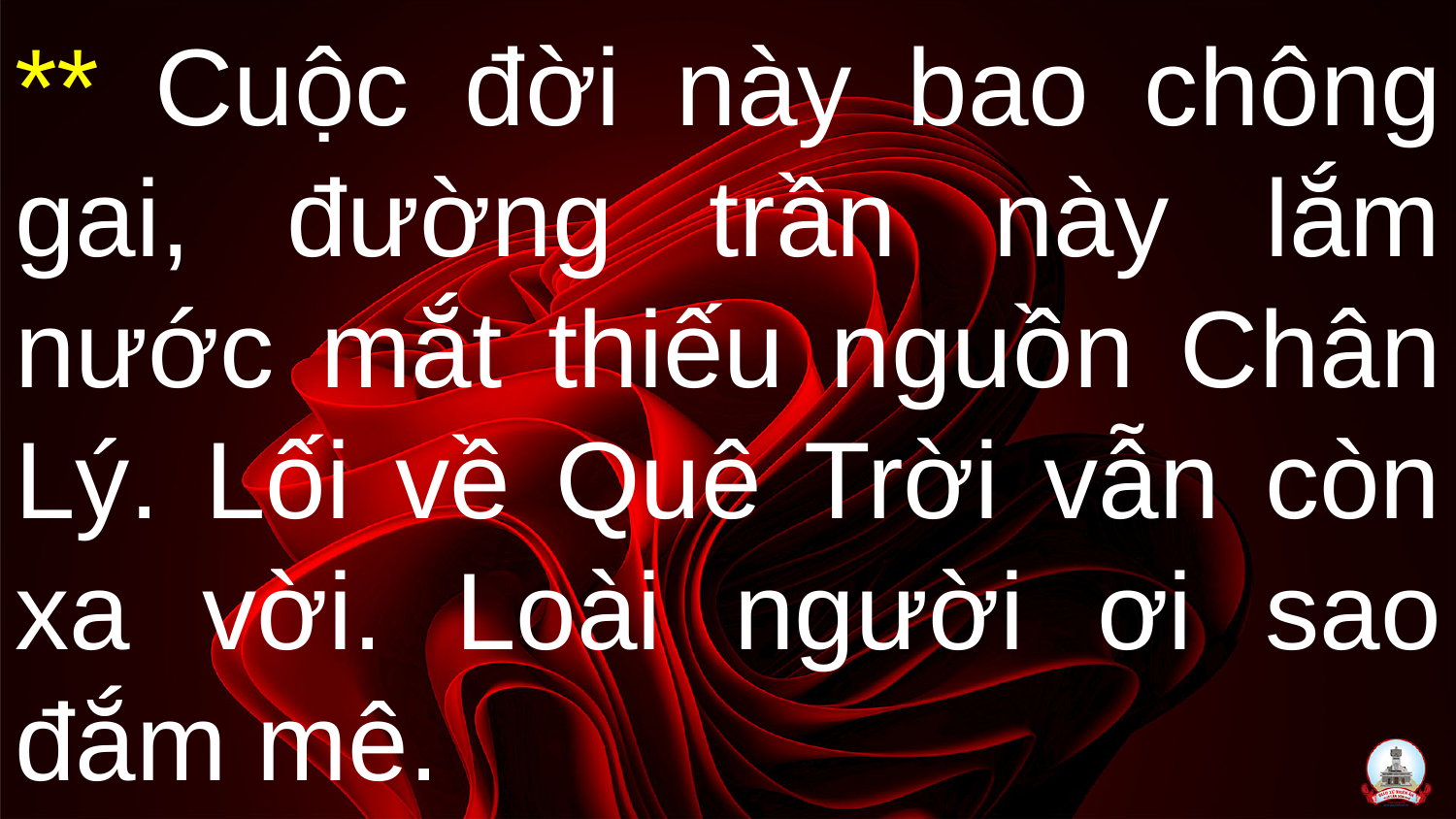

# ** Cuộc đời này bao chông gai, đường trần này lắm nước mắt thiếu nguồn Chân Lý. Lối về Quê Trời vẫn còn xa vời. Loài người ơi sao đắm mê.